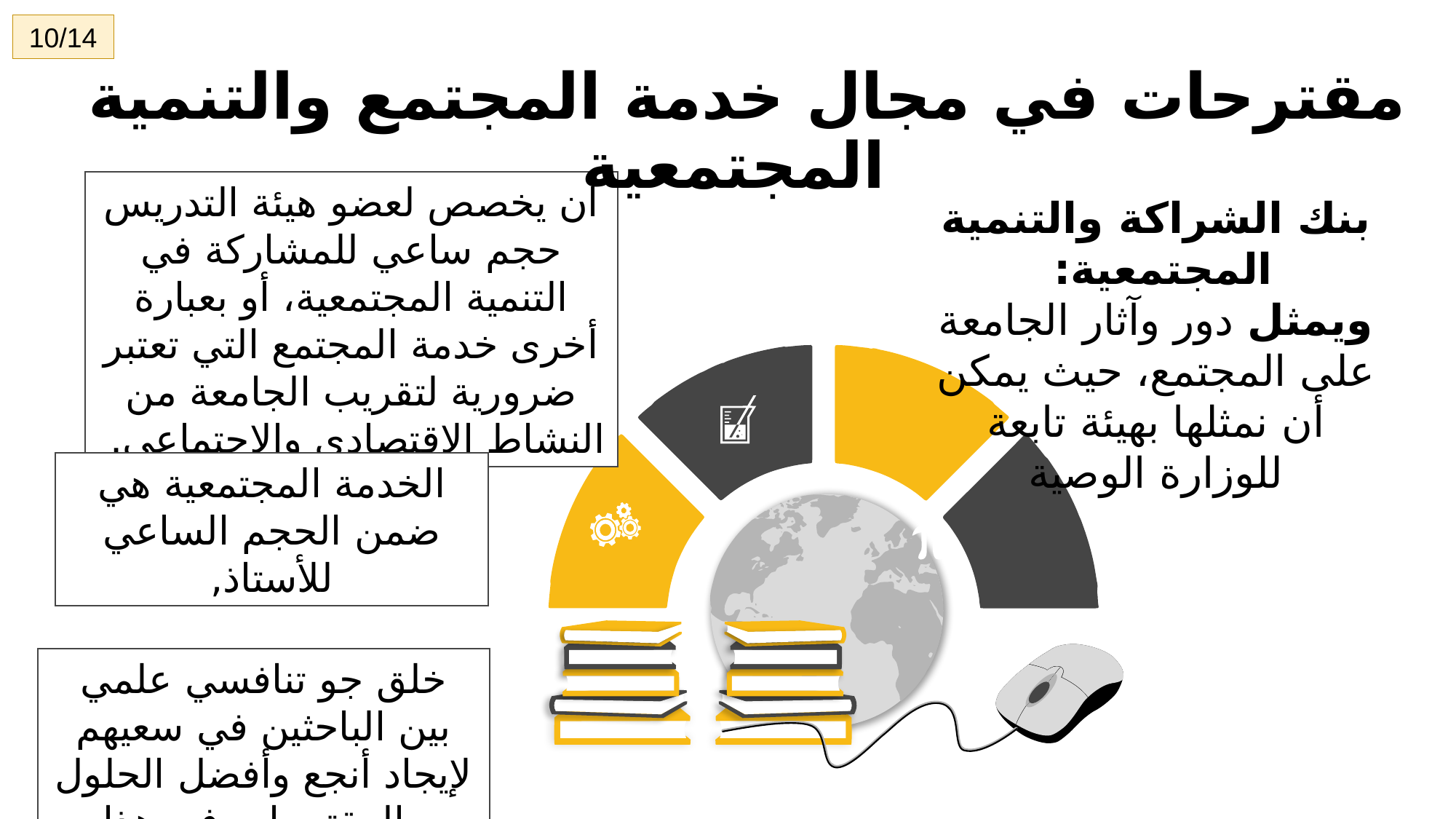

10/14
مقترحات في مجال خدمة المجتمع والتنمية المجتمعية
أن يخصص لعضو هيئة التدريس حجم ساعي للمشاركة في التنمية المجتمعية، أو بعبارة أخرى خدمة المجتمع التي تعتبر ضرورية لتقريب الجامعة من النشاط الاقتصادي والاجتماعي.
بنك الشراكة والتنمية المجتمعية:
ويمثل دور وآثار الجامعة على المجتمع، حيث يمكن أن نمثلها بهيئة تابعة للوزارة الوصية

الخدمة المجتمعية هي ضمن الحجم الساعي للأستاذ,

خلق جو تنافسي علمي بين الباحثين في سعيهم لإيجاد أنجع وأفضل الحلول والمقترحات في هذا الإطار.